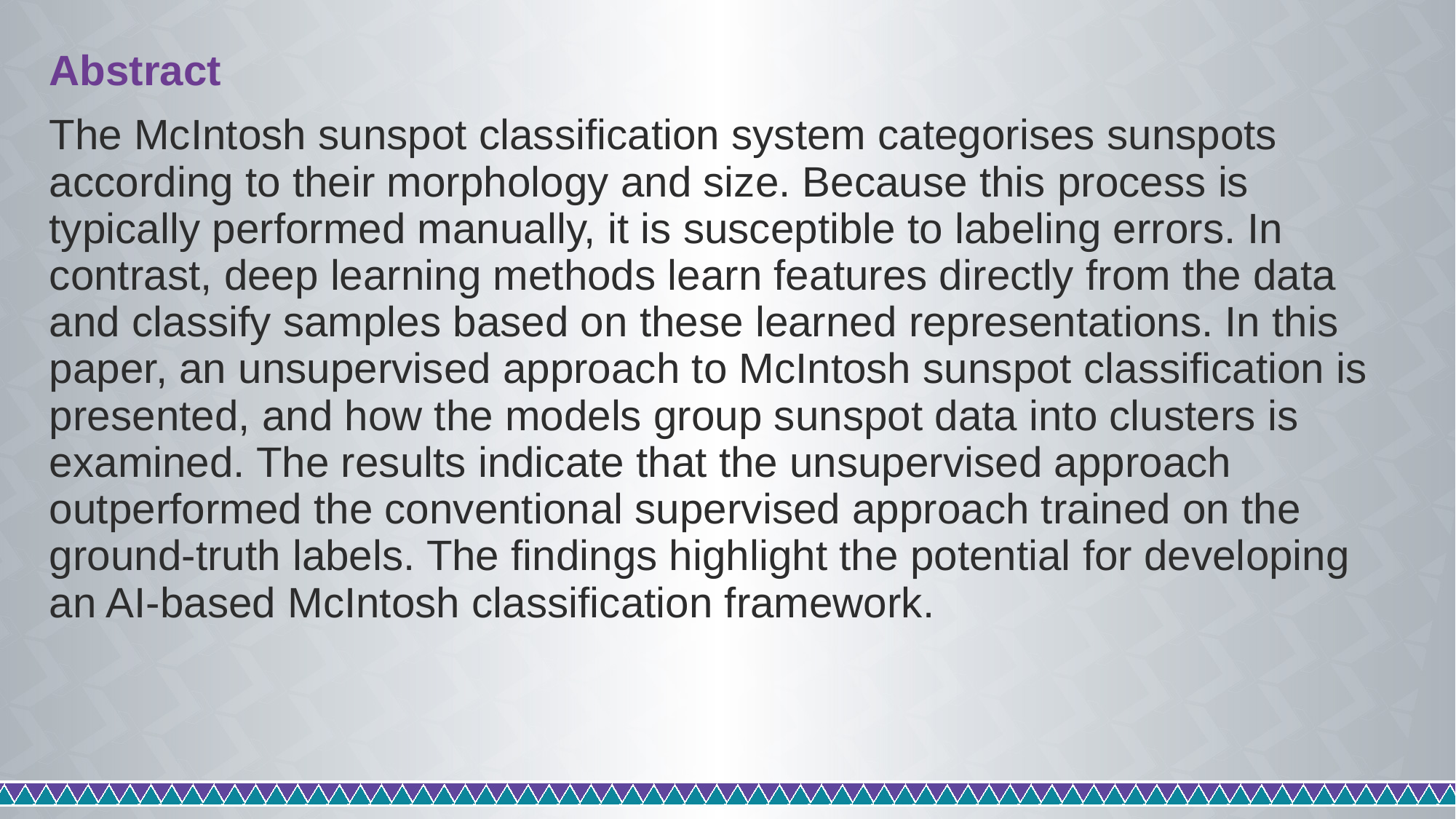

# Abstract
The McIntosh sunspot classification system categorises sunspots according to their morphology and size. Because this process is typically performed manually, it is susceptible to labeling errors. In contrast, deep learning methods learn features directly from the data and classify samples based on these learned representations. In this paper, an unsupervised approach to McIntosh sunspot classification is presented, and how the models group sunspot data into clusters is examined. The results indicate that the unsupervised approach outperformed the conventional supervised approach trained on the ground-truth labels. The findings highlight the potential for developing an AI-based McIntosh classification framework.